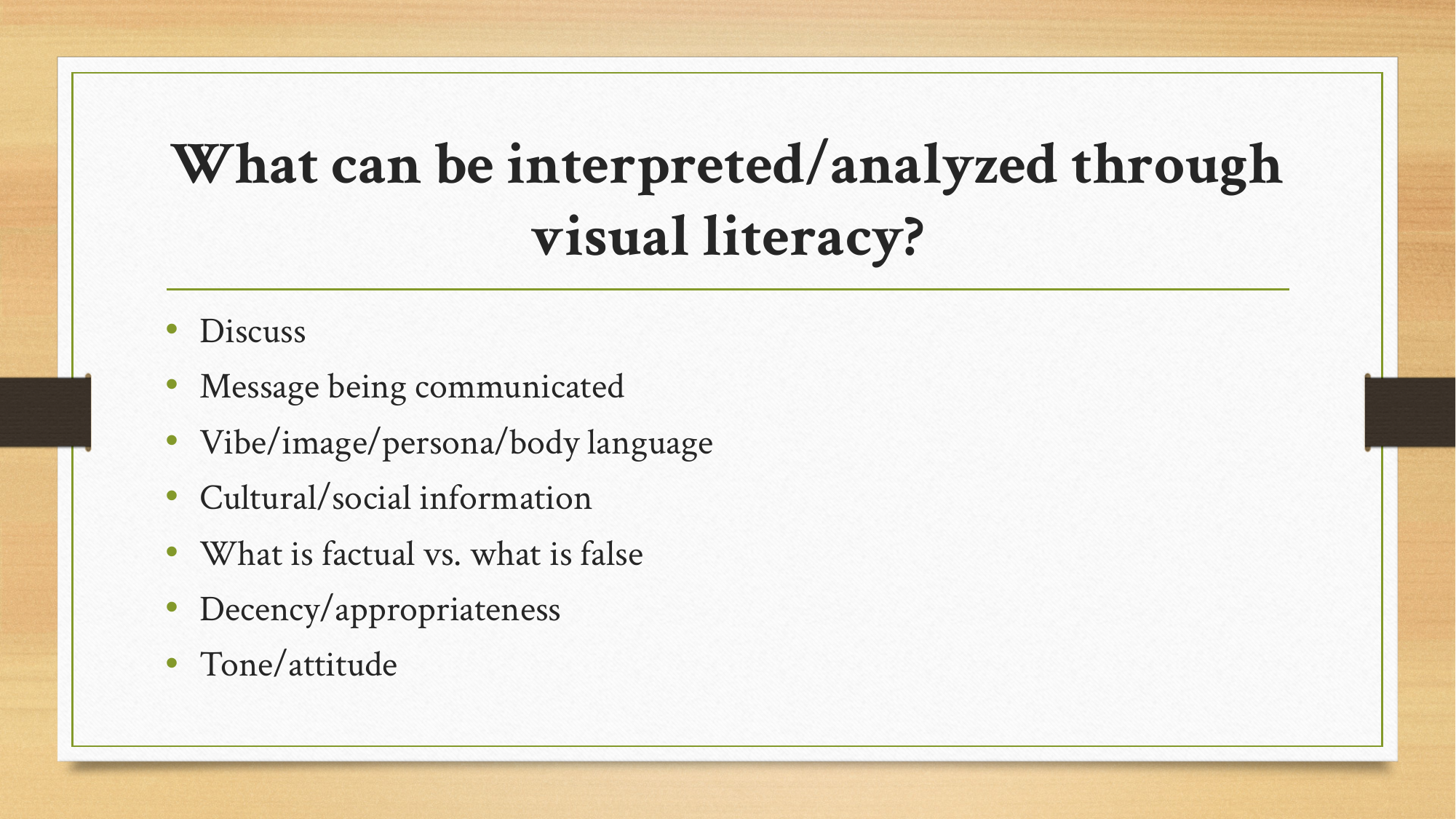

# What can be interpreted/analyzed through visual literacy?
Discuss
Message being communicated
Vibe/image/persona/body language
Cultural/social information
What is factual vs. what is false
Decency/appropriateness
Tone/attitude